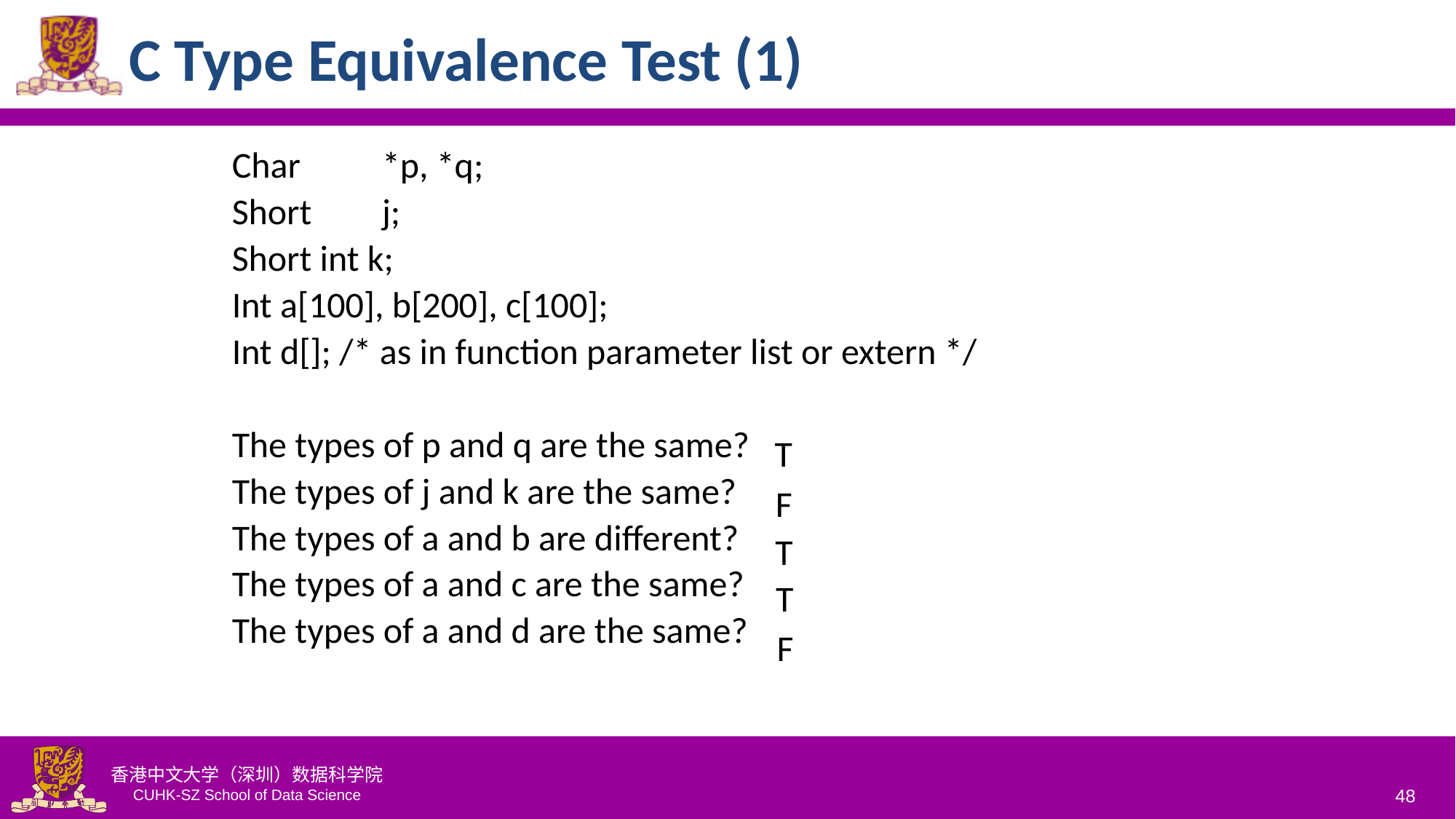

# C Type Equivalence Test (1)
Char	*p, *q;
Short	j;
Short int k;
Int a[100], b[200], c[100];
Int d[]; /* as in function parameter list or extern */

The types of p and q are the same?
The types of j and k are the same?
The types of a and b are different?
The types of a and c are the same?
The types of a and d are the same?
T
F
T
T
F
48